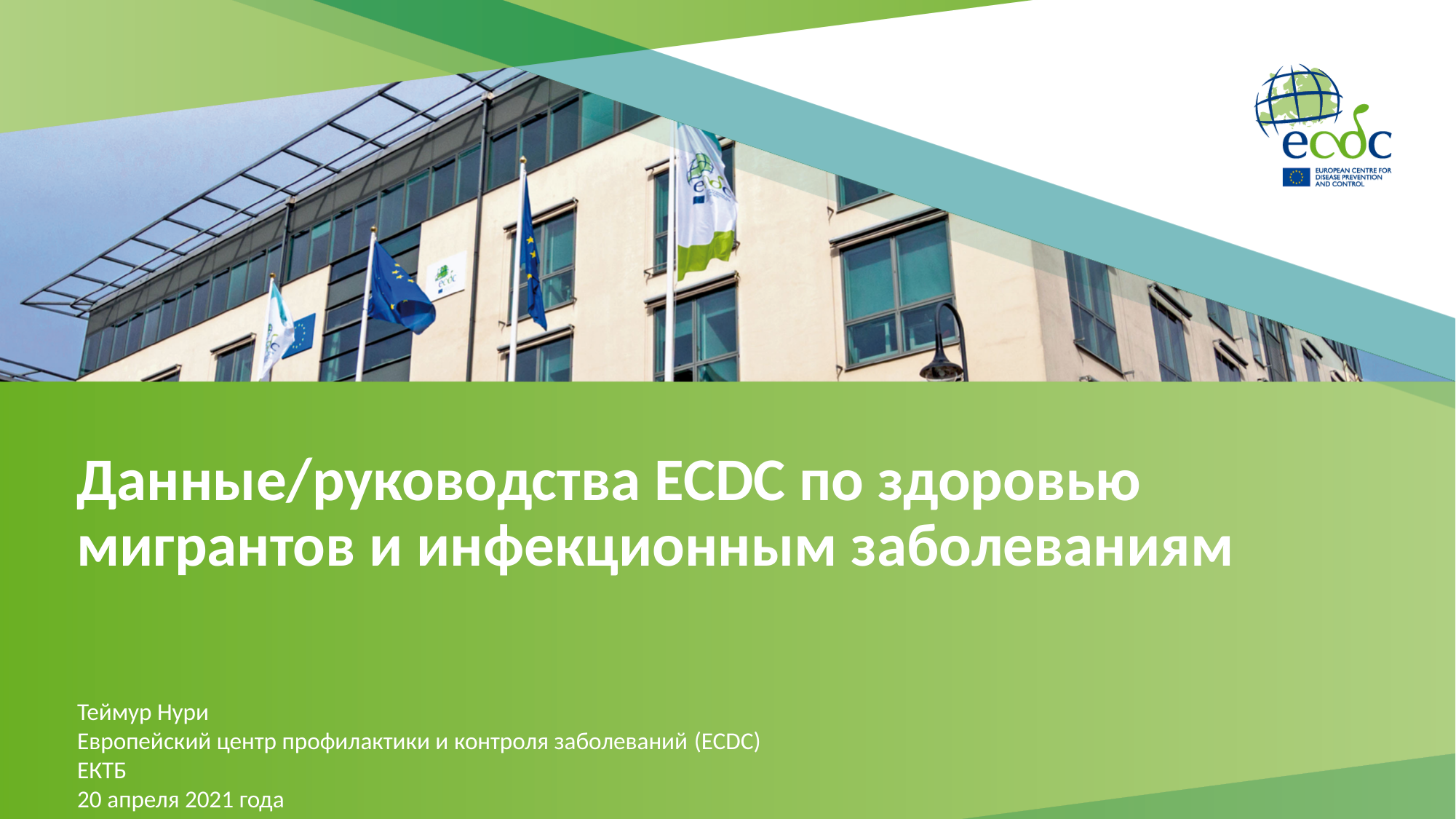

# Данные/руководства ECDC по здоровью мигрантов и инфекционным заболеваниям
Теймур Нури
Европейский центр профилактики и контроля заболеваний (ECDC)
ЕКТБ
20 апреля 2021 года